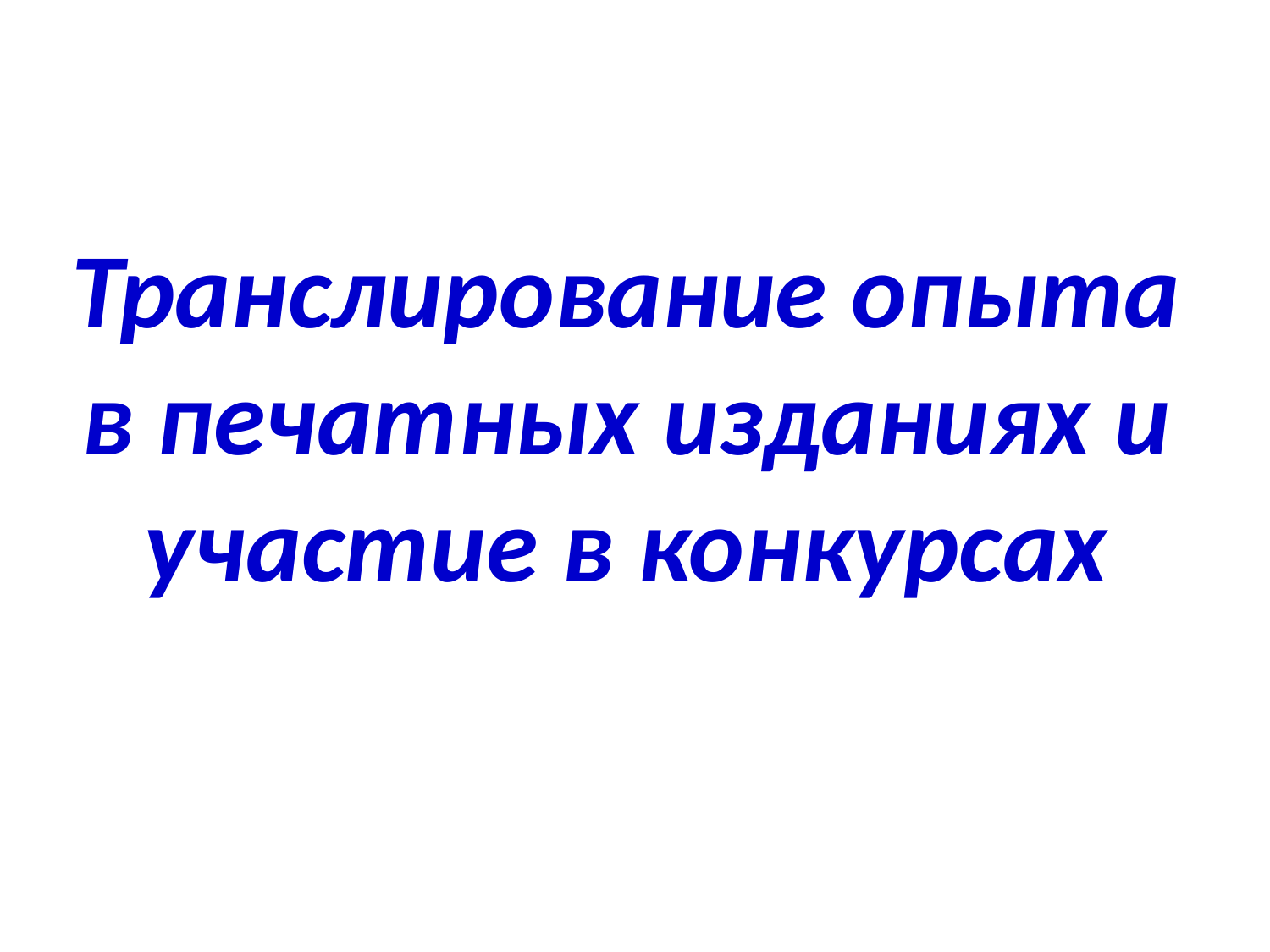

Транслирование опыта в печатных изданиях и участие в конкурсах